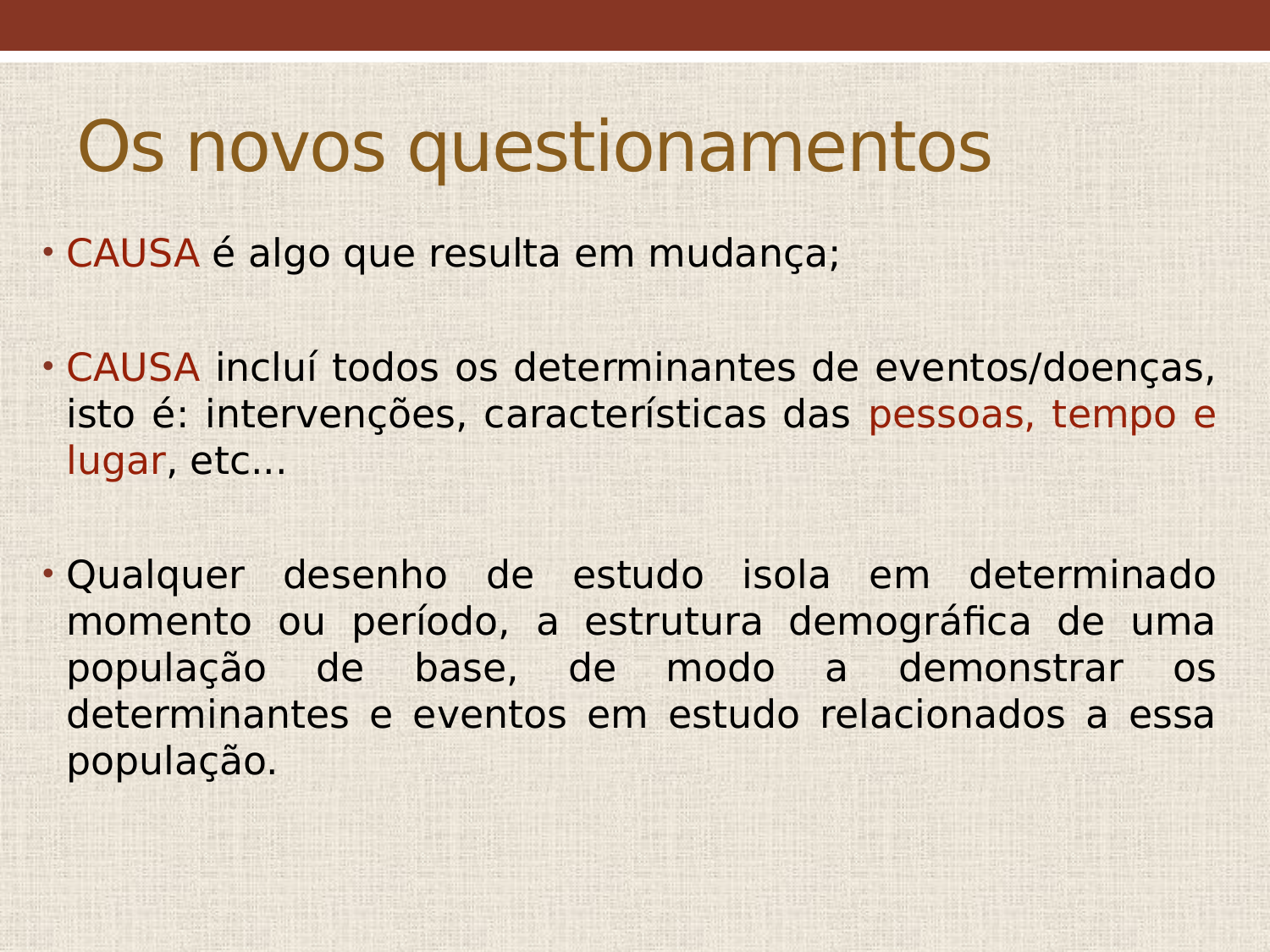

# Os novos questionamentos
CAUSA é algo que resulta em mudança;

CAUSA incluí todos os determinantes de eventos/doenças, isto é: intervenções, características das pessoas, tempo e lugar, etc...

Qualquer desenho de estudo isola em determinado momento ou período, a estrutura demográfica de uma população de base, de modo a demonstrar os determinantes e eventos em estudo relacionados a essa população.